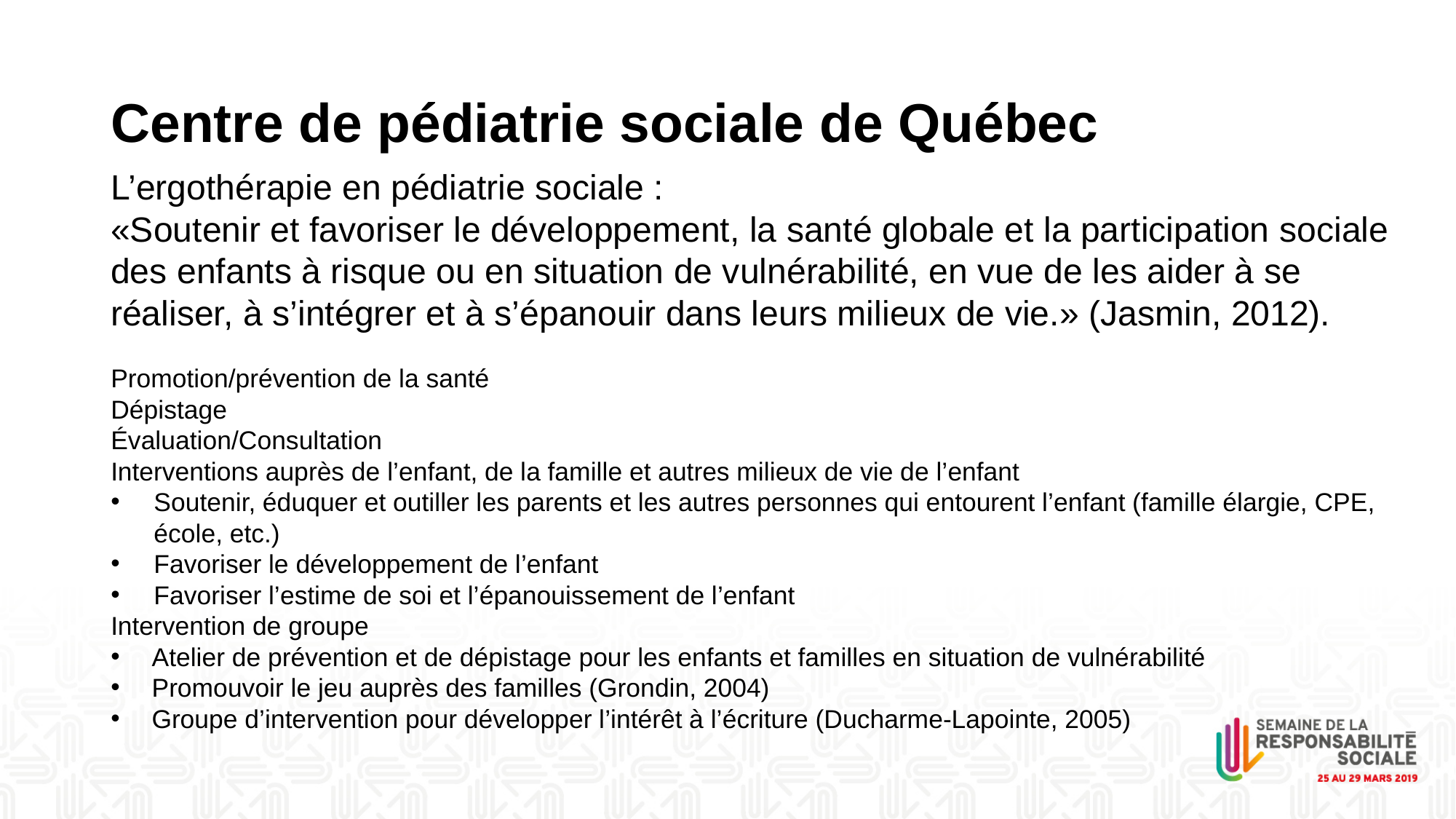

# Centre de pédiatrie sociale de Québec
L’ergothérapie en pédiatrie sociale :
«Soutenir et favoriser le développement, la santé globale et la participation sociale des enfants à risque ou en situation de vulnérabilité, en vue de les aider à se réaliser, à s’intégrer et à s’épanouir dans leurs milieux de vie.» (Jasmin, 2012).

Promotion/prévention de la santé
Dépistage
Évaluation/Consultation
Interventions auprès de l’enfant, de la famille et autres milieux de vie de l’enfant
Soutenir, éduquer et outiller les parents et les autres personnes qui entourent l’enfant (famille élargie, CPE, école, etc.)
Favoriser le développement de l’enfant
Favoriser l’estime de soi et l’épanouissement de l’enfant
Intervention de groupe
Atelier de prévention et de dépistage pour les enfants et familles en situation de vulnérabilité
Promouvoir le jeu auprès des familles (Grondin, 2004)
Groupe d’intervention pour développer l’intérêt à l’écriture (Ducharme-Lapointe, 2005)